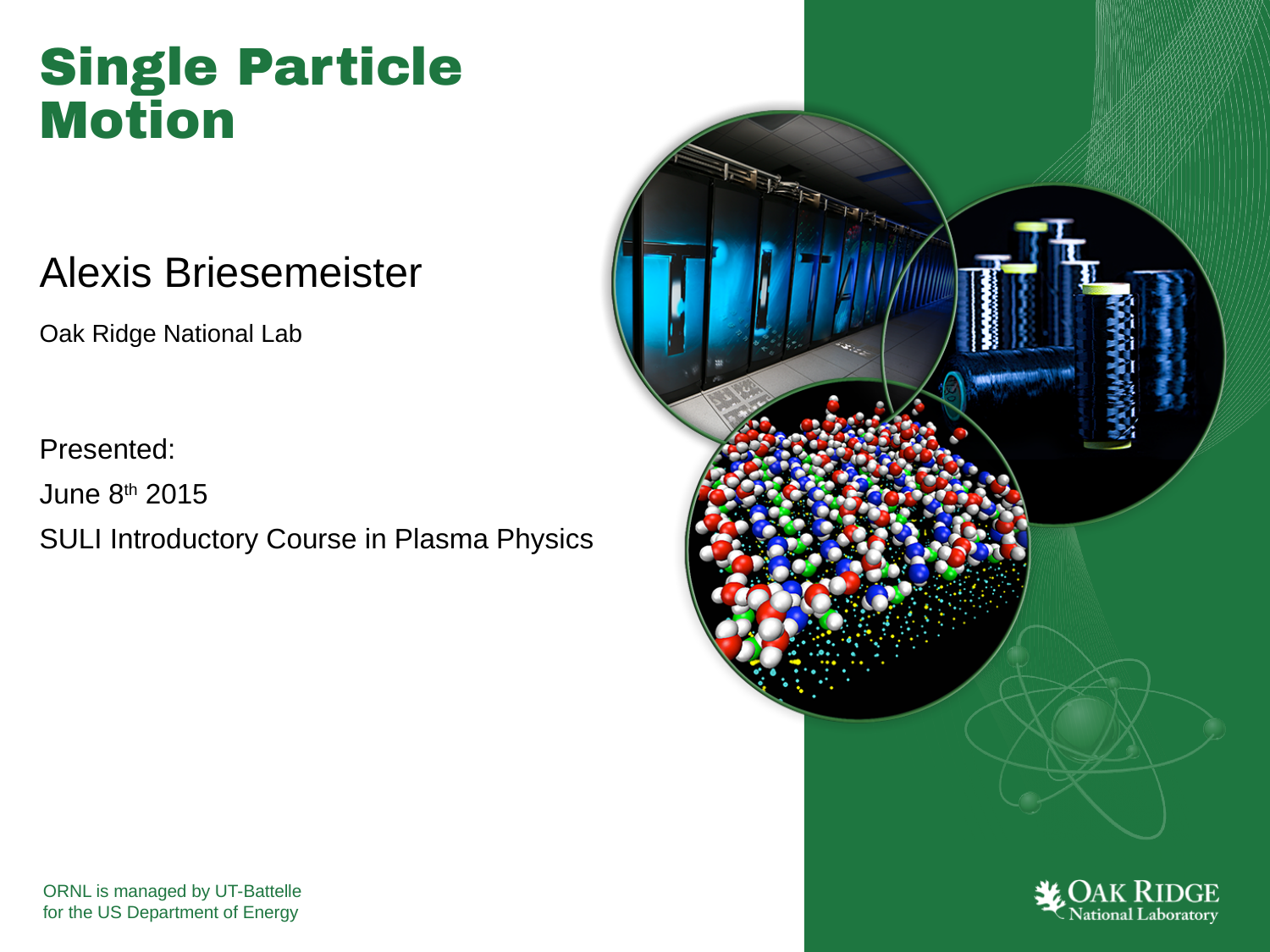

# Single Particle Motion
Alexis Briesemeister
Oak Ridge National Lab

Presented:
June 8th 2015
SULI Introductory Course in Plasma Physics